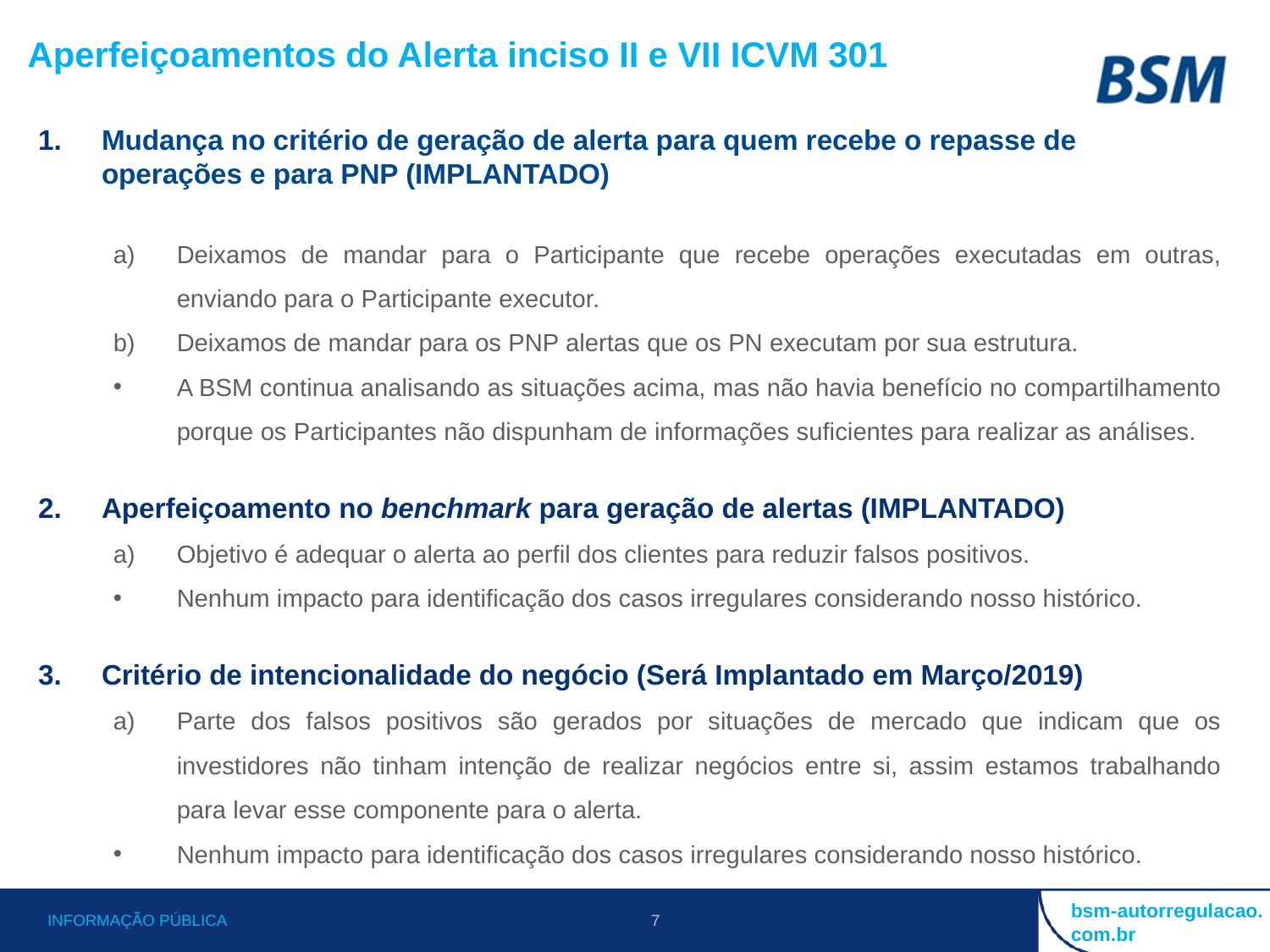

Aperfeiçoamentos do Alerta inciso II e VII ICVM 301
Mudança no critério de geração de alerta para quem recebe o repasse de operações e para PNP (IMPLANTADO)

Deixamos de mandar para o Participante que recebe operações executadas em outras, enviando para o Participante executor.
Deixamos de mandar para os PNP alertas que os PN executam por sua estrutura.
A BSM continua analisando as situações acima, mas não havia benefício no compartilhamento porque os Participantes não dispunham de informações suficientes para realizar as análises.

Aperfeiçoamento no benchmark para geração de alertas (IMPLANTADO)
Objetivo é adequar o alerta ao perfil dos clientes para reduzir falsos positivos.
Nenhum impacto para identificação dos casos irregulares considerando nosso histórico.

Critério de intencionalidade do negócio (Será Implantado em Março/2019)
Parte dos falsos positivos são gerados por situações de mercado que indicam que os investidores não tinham intenção de realizar negócios entre si, assim estamos trabalhando para levar esse componente para o alerta.
Nenhum impacto para identificação dos casos irregulares considerando nosso histórico.